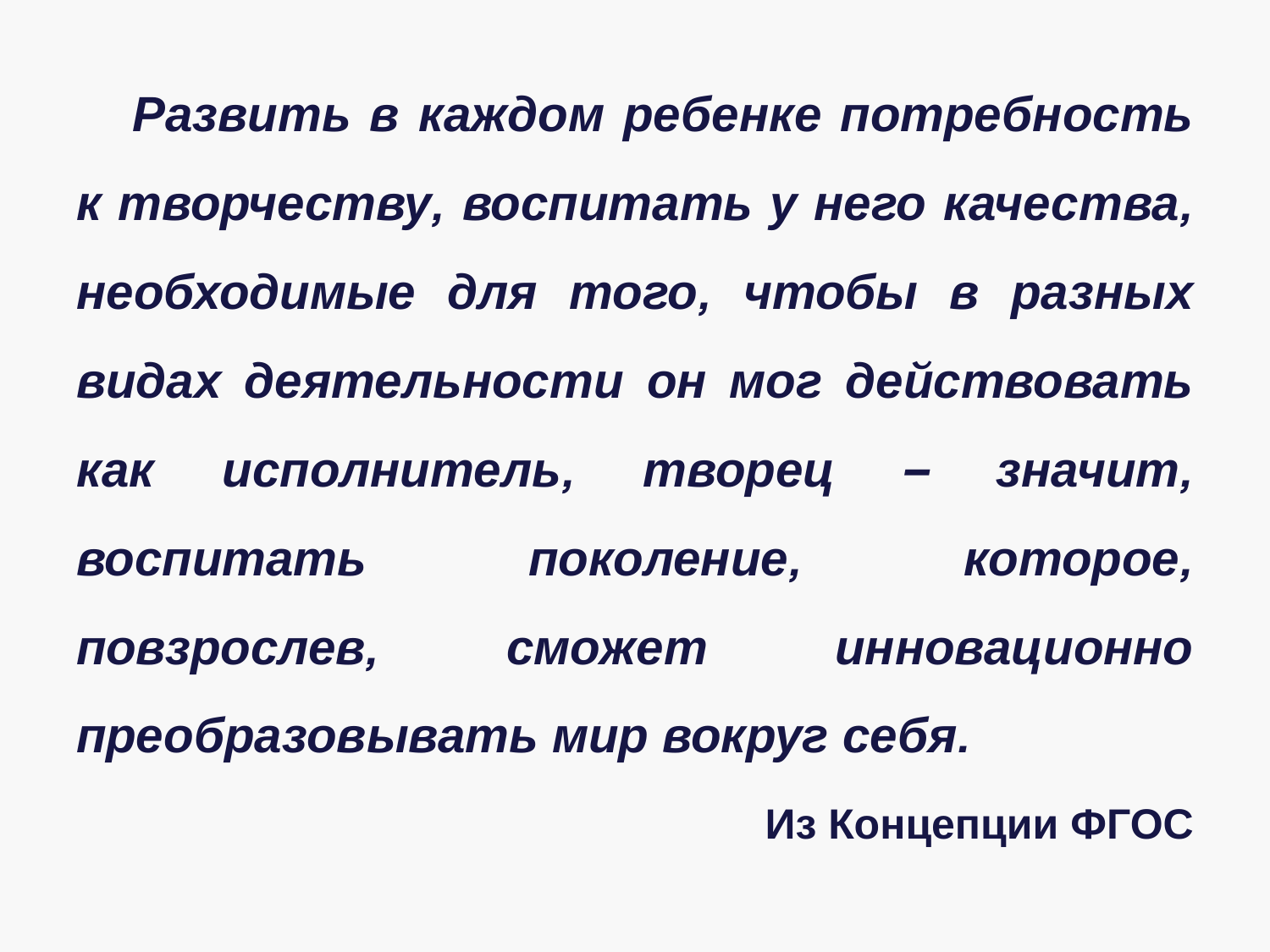

Развить в каждом ребенке потребность к творчеству, воспитать у него качества, необходимые для того, чтобы в разных видах деятельности он мог действовать как исполнитель, творец – значит, воспитать поколение, которое, повзрослев, сможет инновационно преобразовывать мир вокруг себя.
Из Концепции ФГОС